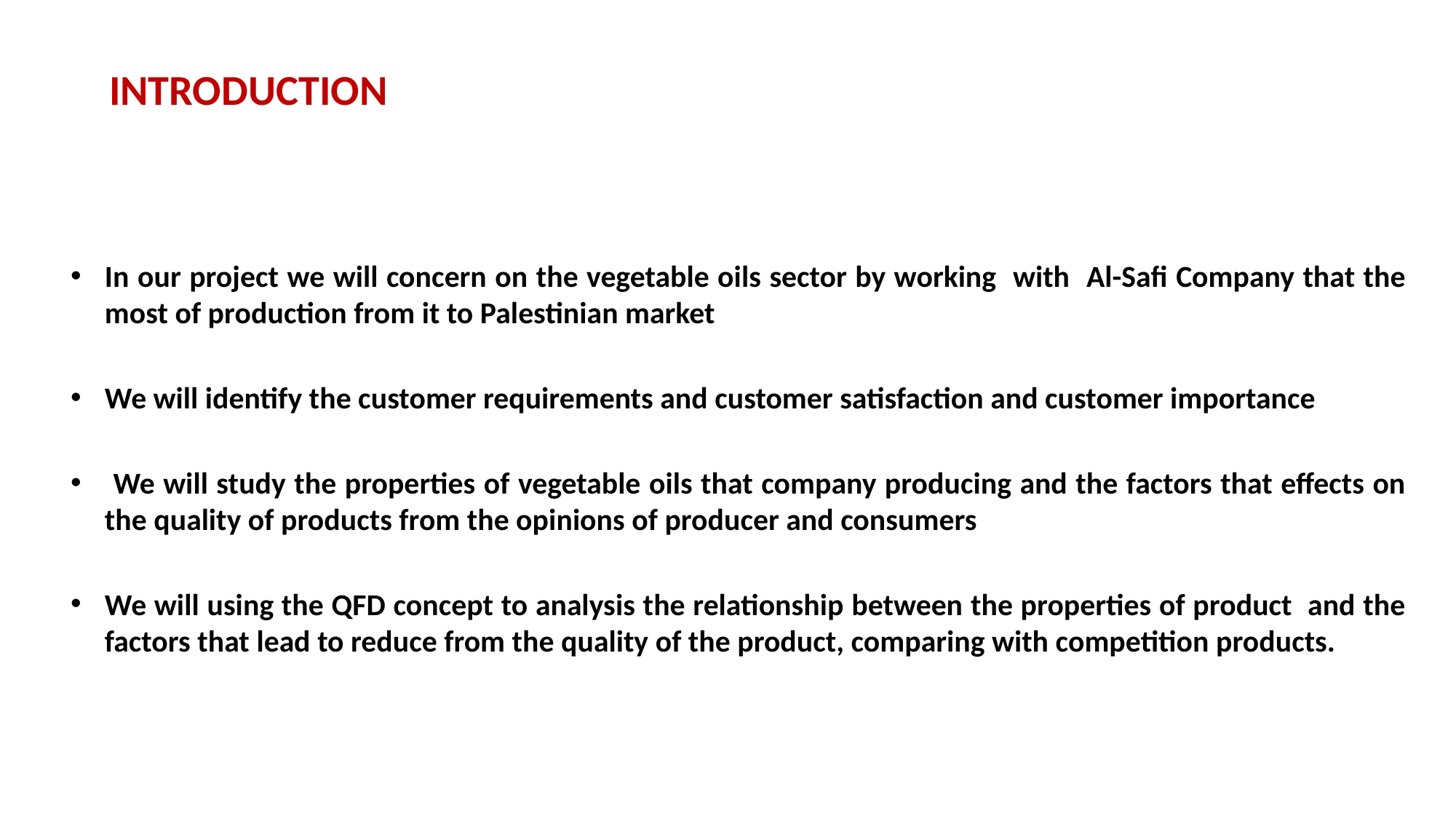

In our project we will concern on the vegetable oils sector by working  with  Al-Safi Company that the most of production from it to Palestinian market

We will identify the customer requirements and customer satisfaction and customer importance

 We will study the properties of vegetable oils that company producing and the factors that effects on the quality of products from the opinions of producer and consumers

We will using the QFD concept to analysis the relationship between the properties of product  and the factors that lead to reduce from the quality of the product, comparing with competition products.

# introduction